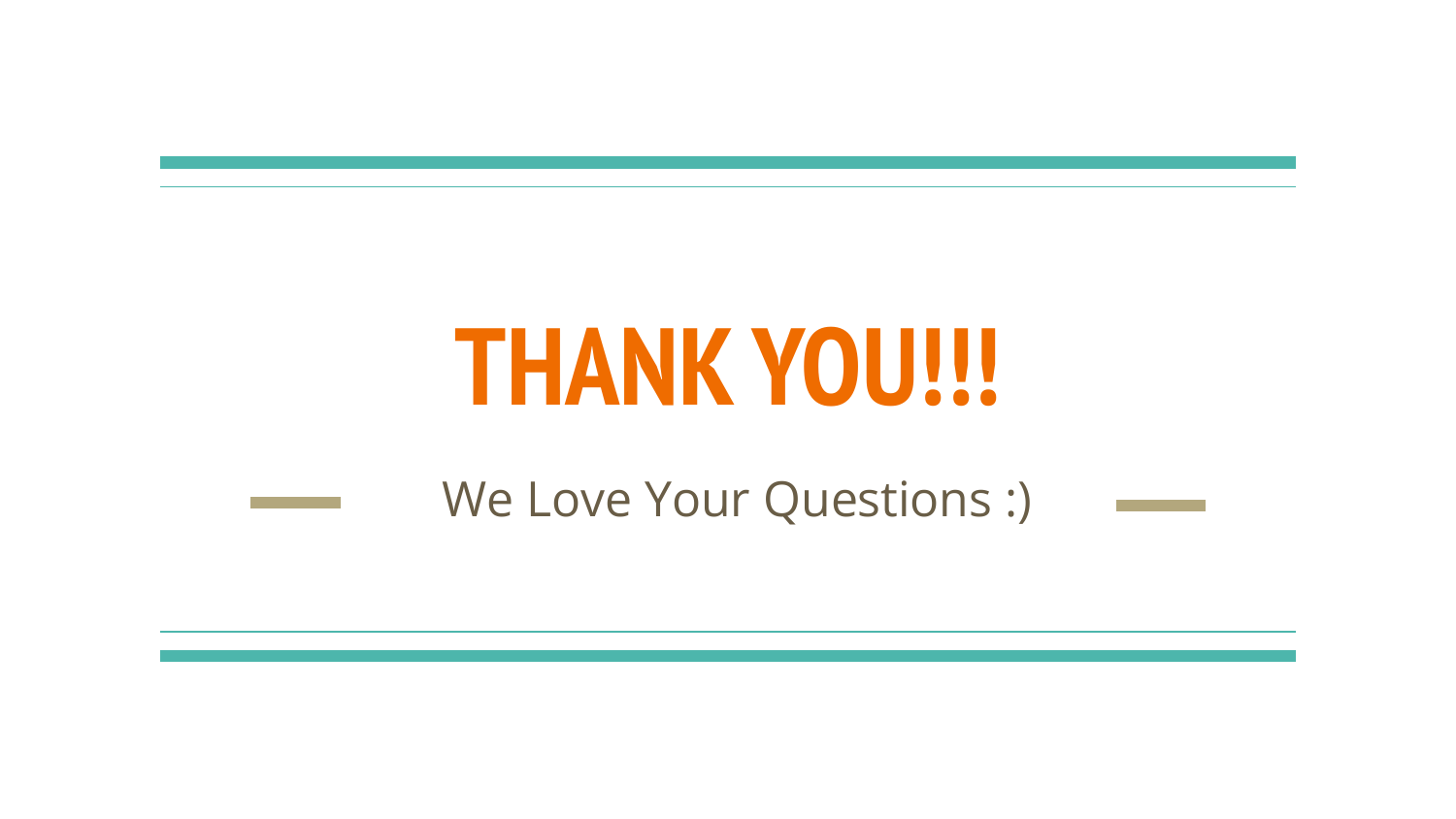

# THANK YOU!!!
We Love Your Questions :)